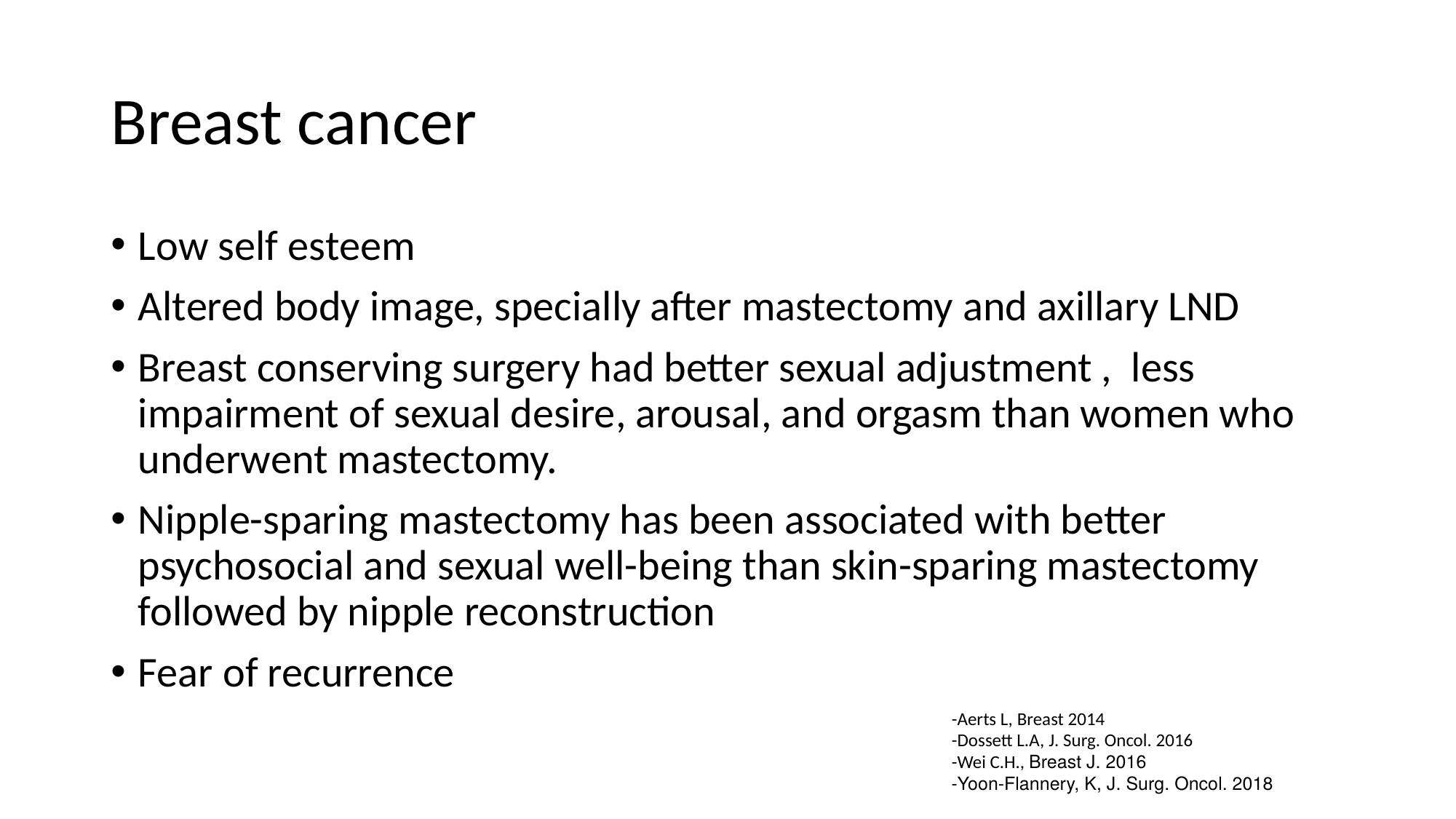

# Breast cancer
Low self esteem
Altered body image, specially after mastectomy and axillary LND
Breast conserving surgery had better sexual adjustment ,  less impairment of sexual desire, arousal, and orgasm than women who underwent mastectomy.
Nipple-sparing mastectomy has been associated with better psychosocial and sexual well-being than skin-sparing mastectomy followed by nipple reconstruction
Fear of recurrence

-Aerts L, Breast 2014
-Dossett L.A, J. Surg. Oncol. 2016
-Wei C.H., Breast J. 2016
-Yoon-Flannery, K, J. Surg. Oncol. 2018